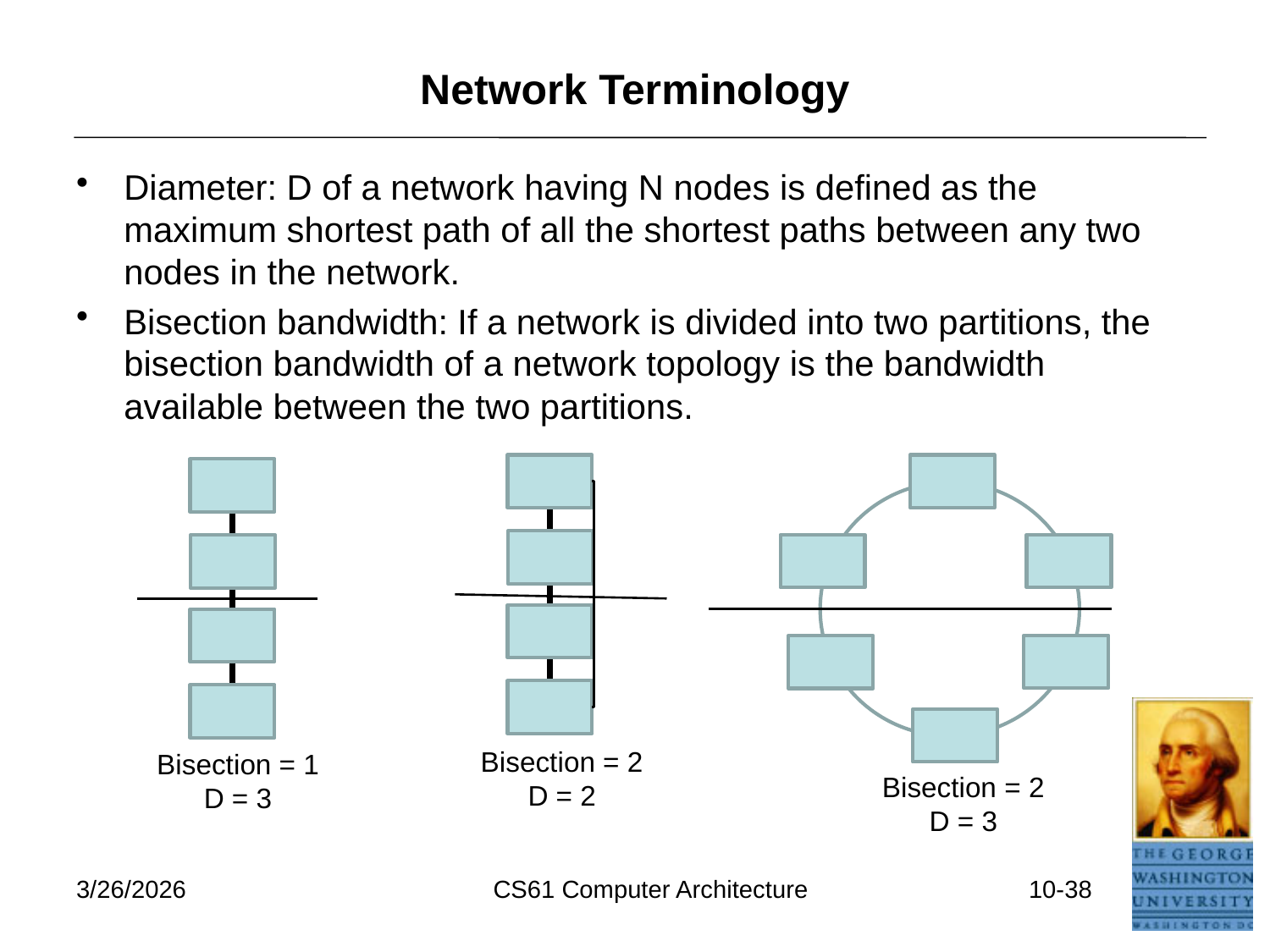

# Network Terminology
Diameter: D of a network having N nodes is defined as the maximum shortest path of all the shortest paths between any two nodes in the network.
Bisection bandwidth: If a network is divided into two partitions, the bisection bandwidth of a network topology is the bandwidth available between the two partitions.

Bisection = 2
D = 2
Bisection = 1
D = 3
Bisection = 2
D = 3
3/26/2026
CS61 Computer Architecture
10-38